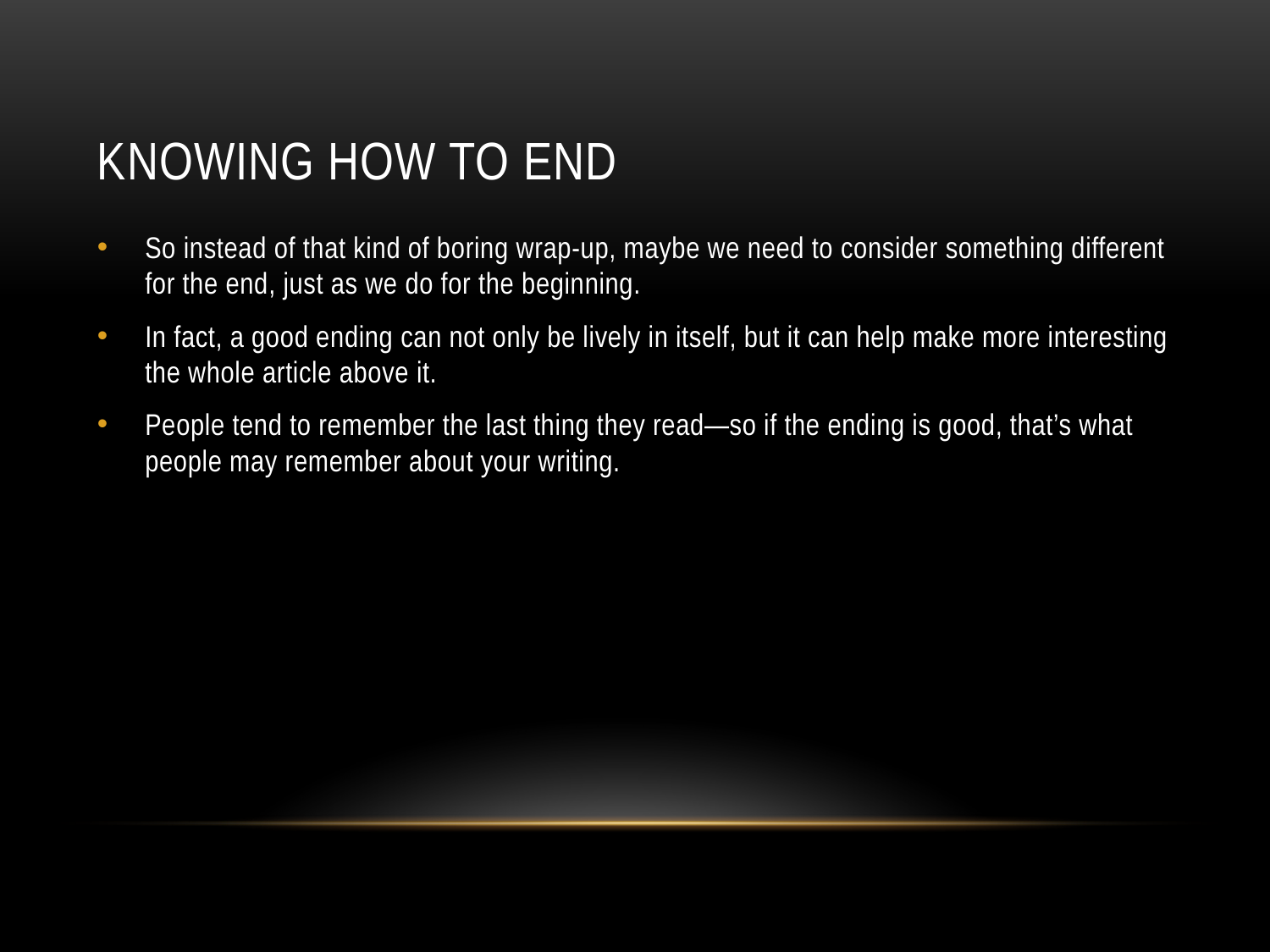

# Knowing How to end
So instead of that kind of boring wrap-up, maybe we need to consider something different for the end, just as we do for the beginning.
In fact, a good ending can not only be lively in itself, but it can help make more interesting the whole article above it.
People tend to remember the last thing they read—so if the ending is good, that’s what people may remember about your writing.